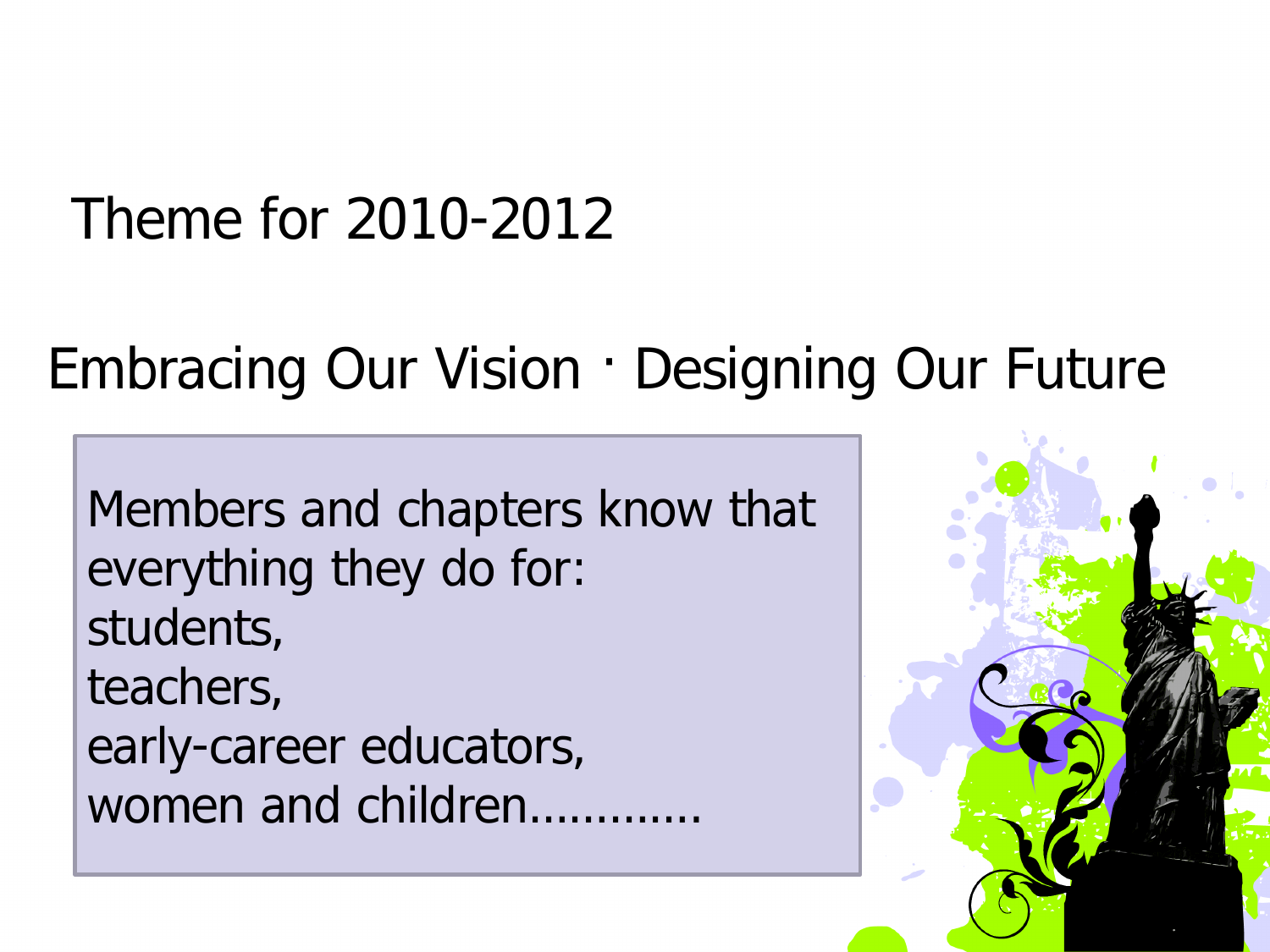

Theme for 2010-2012
Embracing Our Vision · Designing Our Future
Members and chapters know that everything they do for:
students,
teachers,
early-career educators,
women and children………….